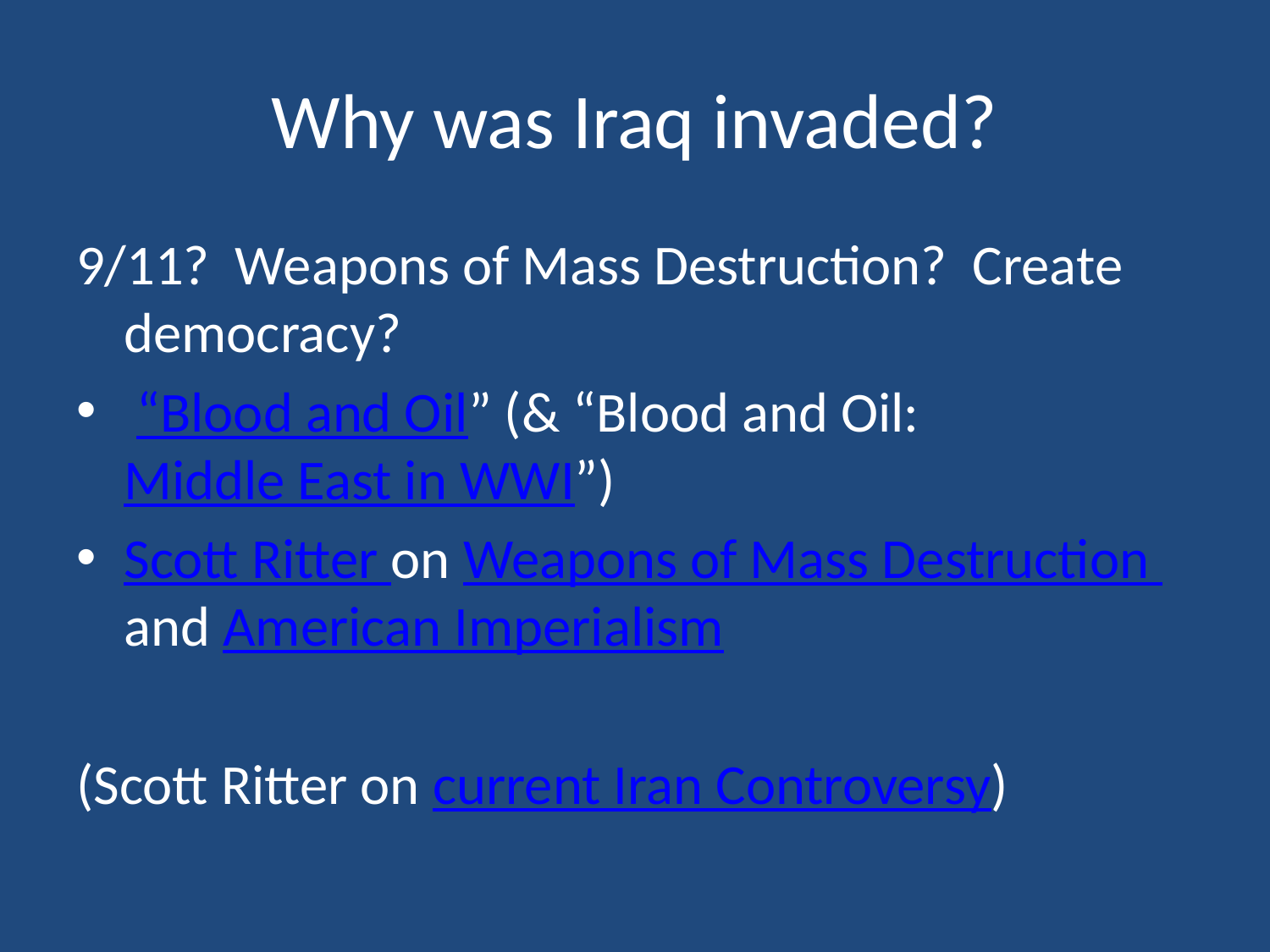

# Why was Iraq invaded?
9/11?  Weapons of Mass Destruction?  Create democracy?
 “Blood and Oil” (& “Blood and Oil: Middle East in WWI”)
Scott Ritter on Weapons of Mass Destruction and American Imperialism

(Scott Ritter on current Iran Controversy)